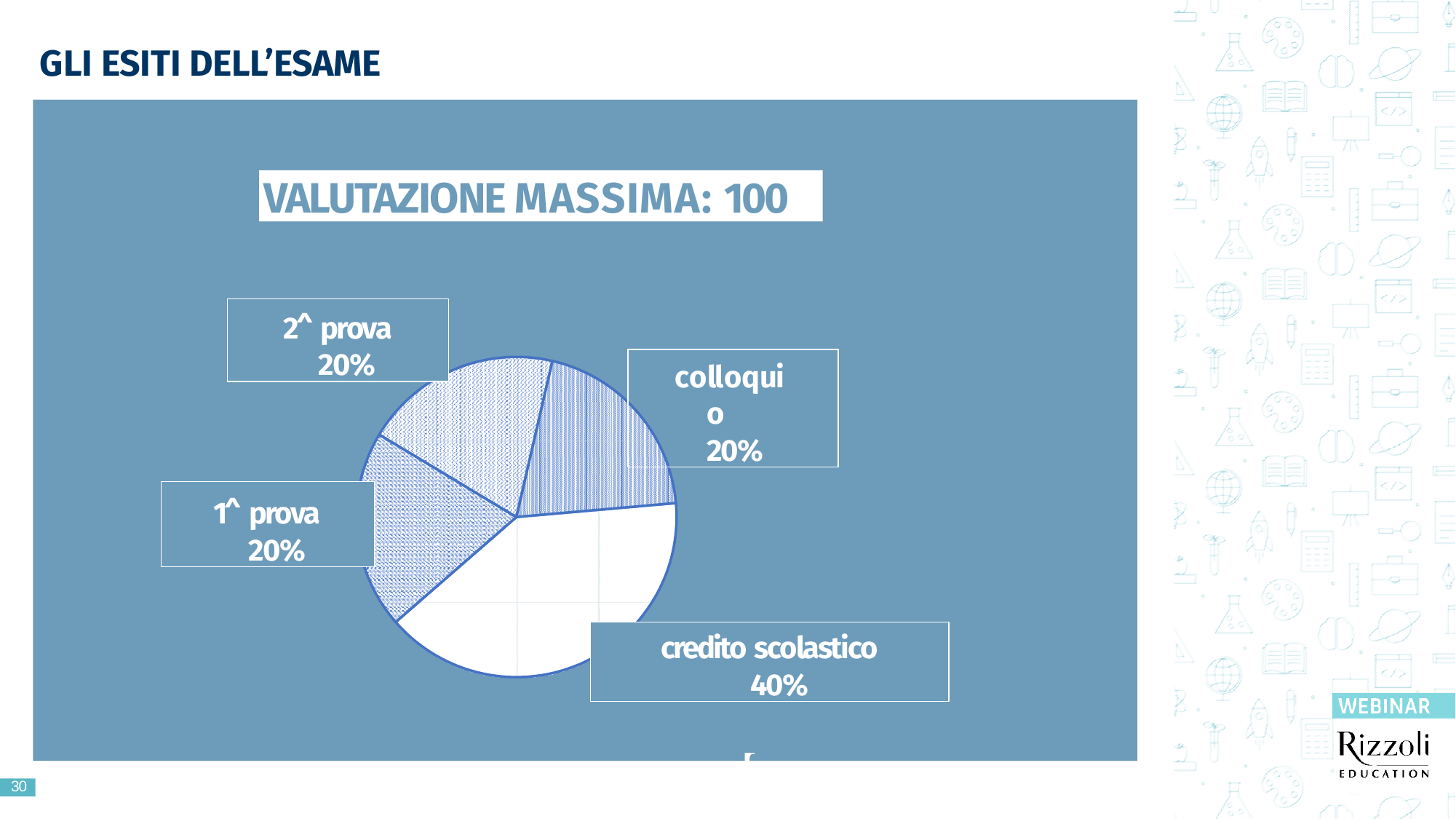

# GLI ESITI DELL’ESAME

VALUTAZIONE MASSIMA: 100
VALUTAZIONE MASSIMA: 100

2^ prova
20%	colloquio
20%

1^ prova  20%

credito scolastico  40%
2^ prova  20%

colloquio  20%

1^ prova  20%

credito scolastico  40%

30